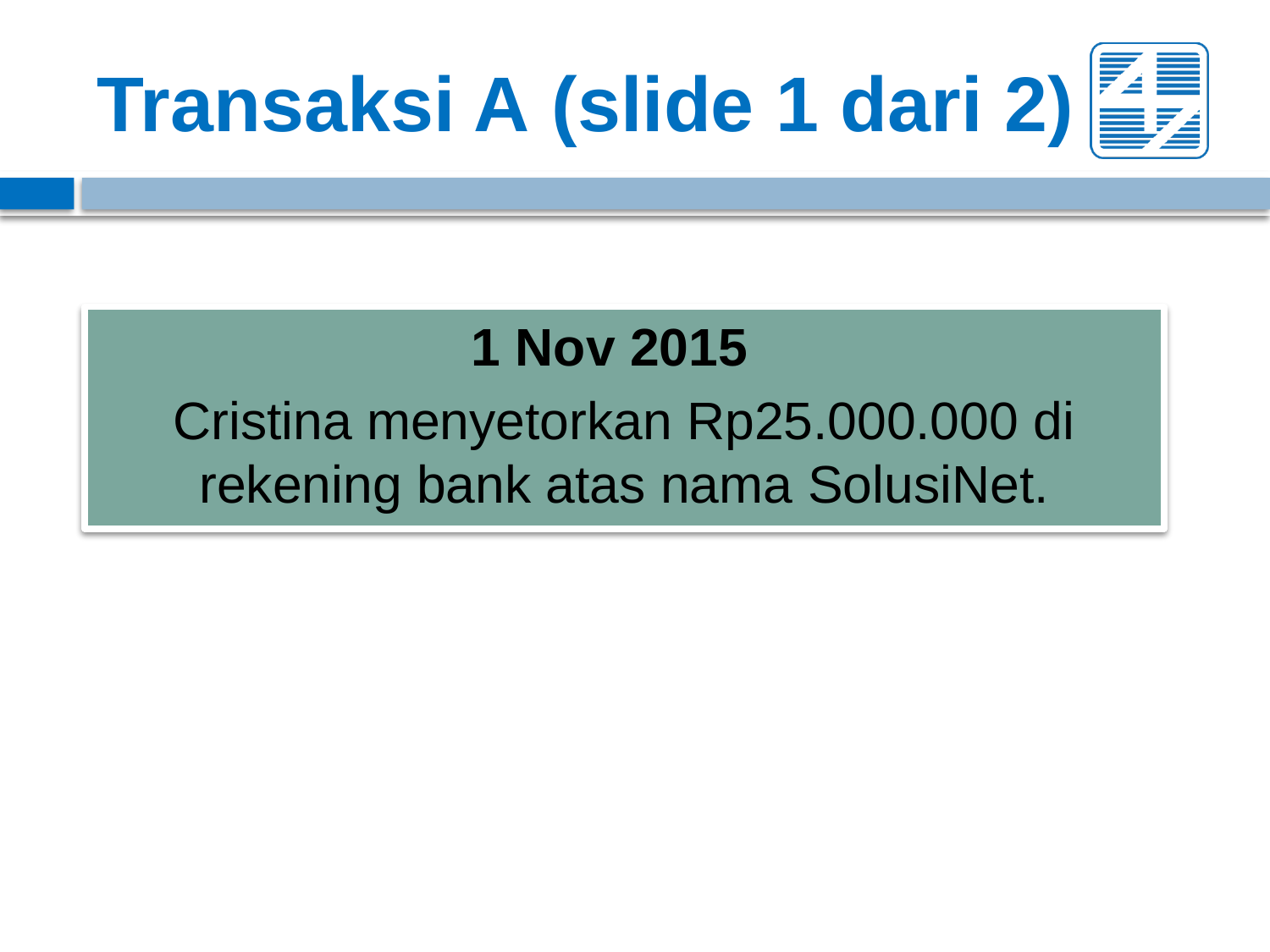

# Transaksi A (slide 1 dari 2)
1 Nov 2015
Cristina menyetorkan Rp25.000.000 di rekening bank atas nama SolusiNet.